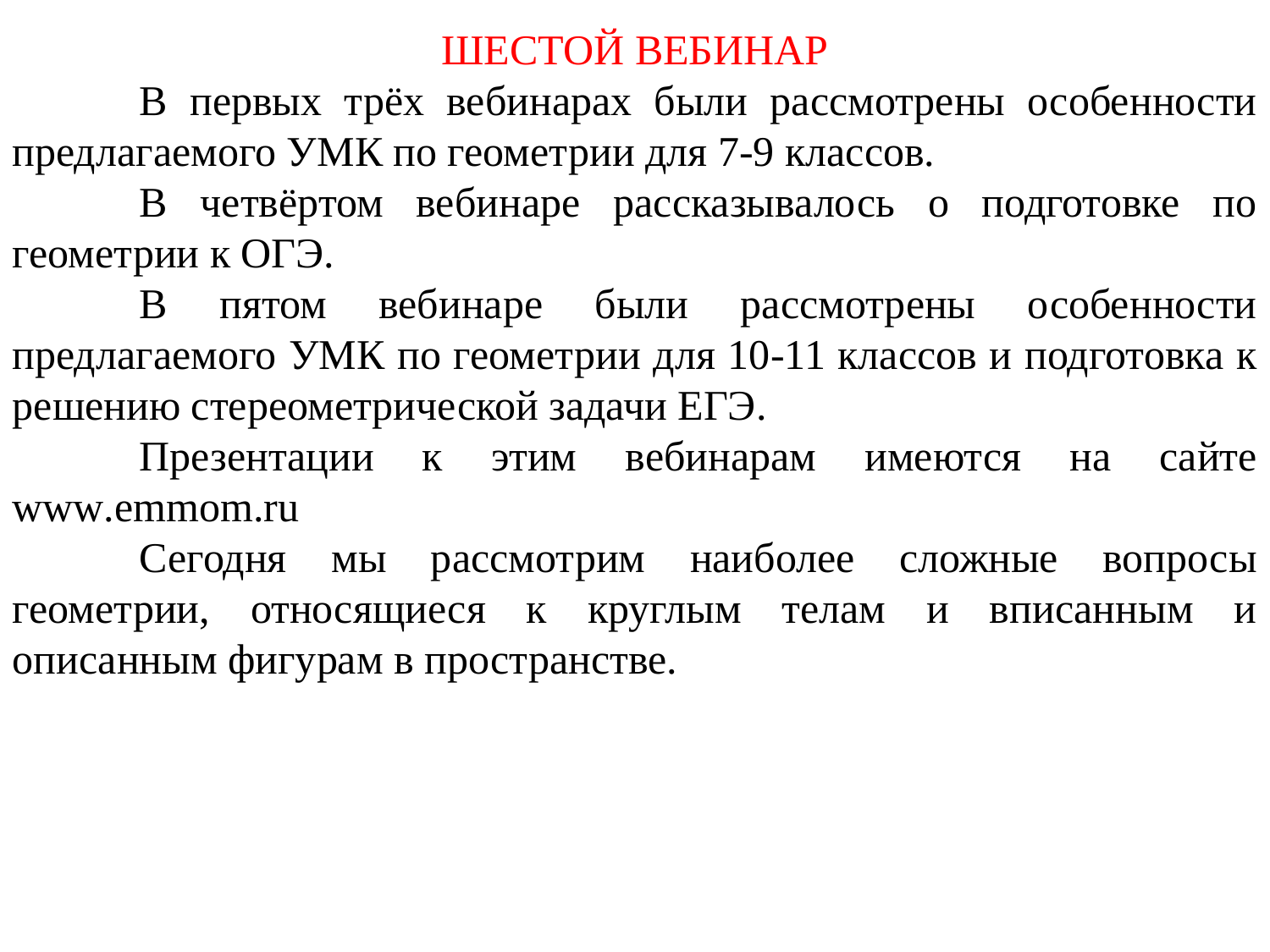

ШЕСТОЙ ВЕБИНАР
	В первых трёх вебинарах были рассмотрены особенности предлагаемого УМК по геометрии для 7-9 классов.
	В четвёртом вебинаре рассказывалось о подготовке по геометрии к ОГЭ.
	В пятом вебинаре были рассмотрены особенности предлагаемого УМК по геометрии для 10-11 классов и подготовка к решению стереометрической задачи ЕГЭ.
	Презентации к этим вебинарам имеются на сайте www.emmom.ru
	Сегодня мы рассмотрим наиболее сложные вопросы геометрии, относящиеся к круглым телам и вписанным и описанным фигурам в пространстве.